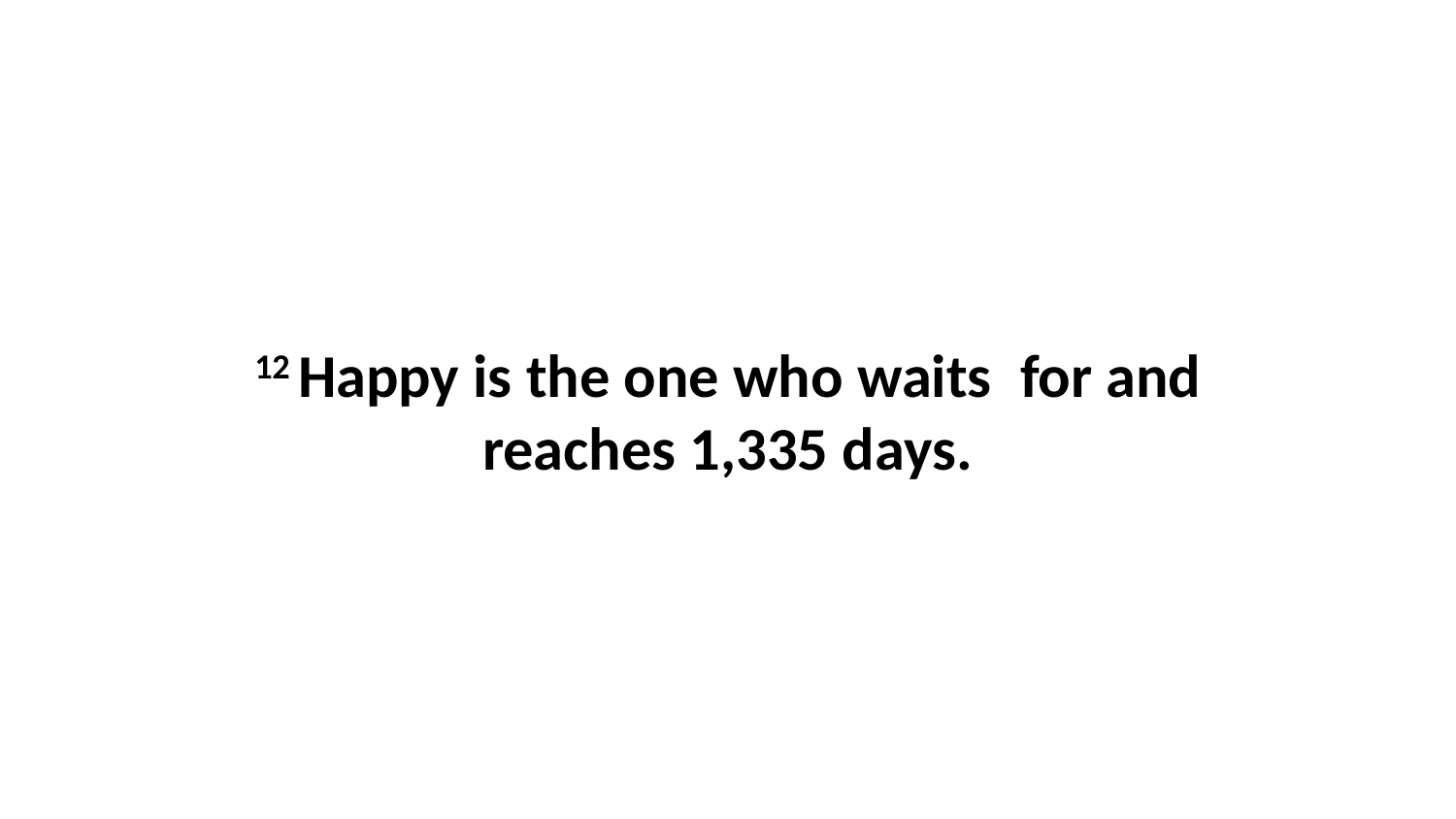

12 Happy is the one who waits  for and reaches 1,335 days.